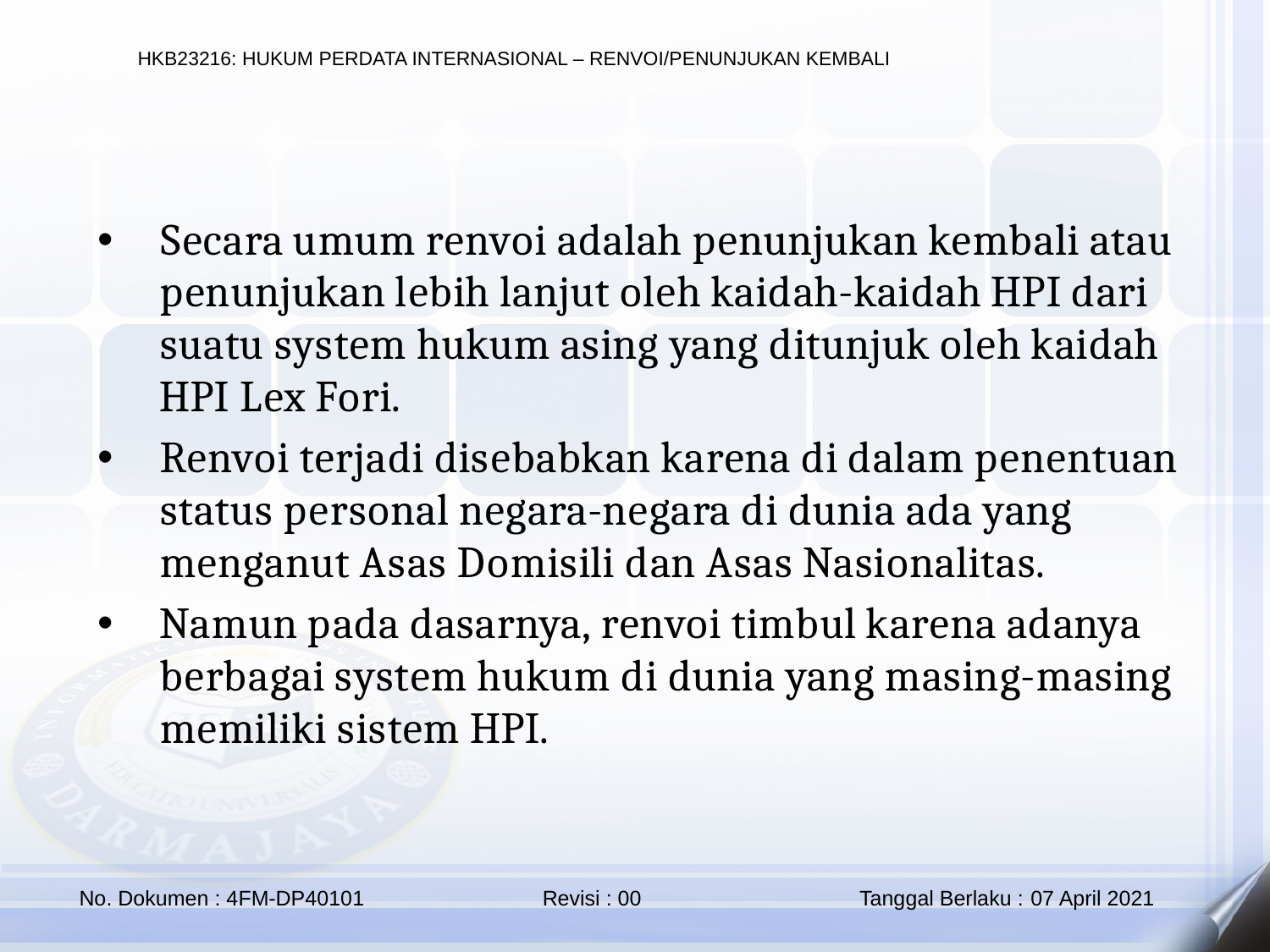

Secara umum renvoi adalah penunjukan kembali atau penunjukan lebih lanjut oleh kaidah-kaidah HPI dari suatu system hukum asing yang ditunjuk oleh kaidah HPI Lex Fori.
Renvoi terjadi disebabkan karena di dalam penentuan status personal negara-negara di dunia ada yang menganut Asas Domisili dan Asas Nasionalitas.
Namun pada dasarnya, renvoi timbul karena adanya berbagai system hukum di dunia yang masing-masing memiliki sistem HPI.